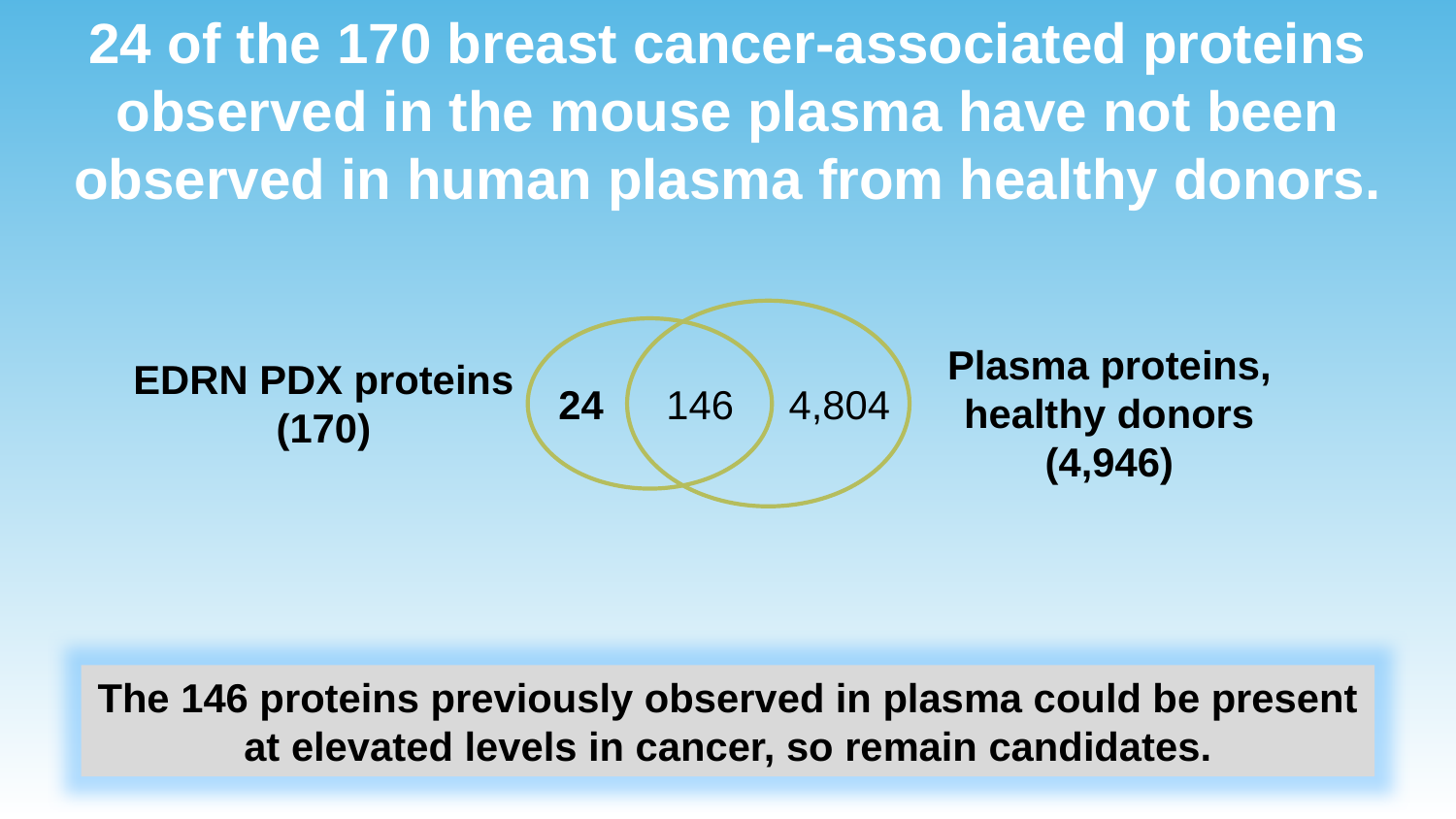

24 of the 170 breast cancer-associated proteins observed in the mouse plasma have not been observed in human plasma from healthy donors.

Plasma proteins, healthy donors
(4,946)
EDRN PDX proteins
(170)
24
146
4,804
The 146 proteins previously observed in plasma could be present at elevated levels in cancer, so remain candidates.